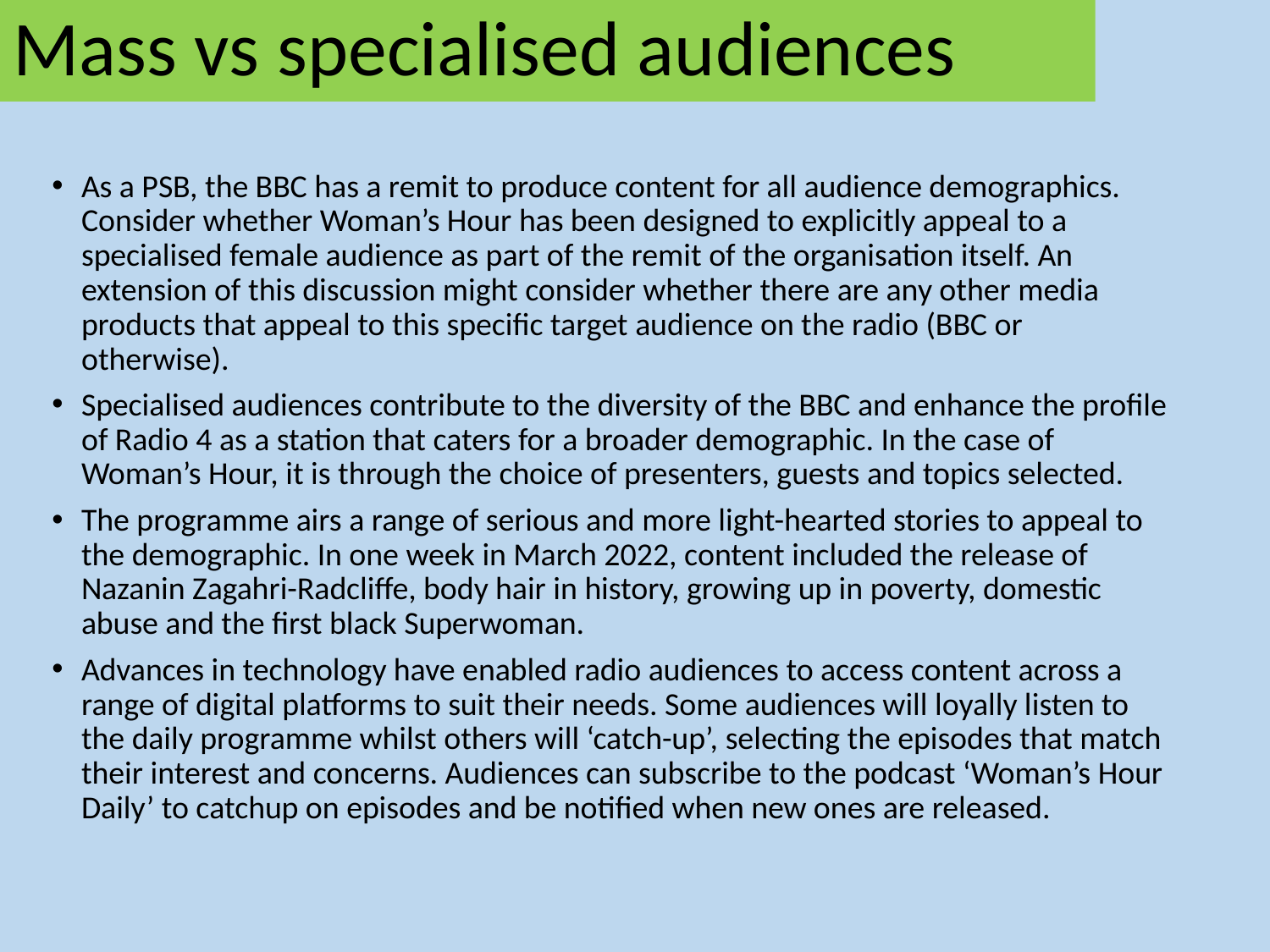

# Mass vs specialised audiences
As a PSB, the BBC has a remit to produce content for all audience demographics. Consider whether Woman’s Hour has been designed to explicitly appeal to a specialised female audience as part of the remit of the organisation itself. An extension of this discussion might consider whether there are any other media products that appeal to this specific target audience on the radio (BBC or otherwise).
Specialised audiences contribute to the diversity of the BBC and enhance the profile of Radio 4 as a station that caters for a broader demographic. In the case of Woman’s Hour, it is through the choice of presenters, guests and topics selected.
The programme airs a range of serious and more light-hearted stories to appeal to the demographic. In one week in March 2022, content included the release of Nazanin Zagahri-Radcliffe, body hair in history, growing up in poverty, domestic abuse and the first black Superwoman.
Advances in technology have enabled radio audiences to access content across a range of digital platforms to suit their needs. Some audiences will loyally listen to the daily programme whilst others will ‘catch-up’, selecting the episodes that match their interest and concerns. Audiences can subscribe to the podcast ‘Woman’s Hour Daily’ to catchup on episodes and be notified when new ones are released.